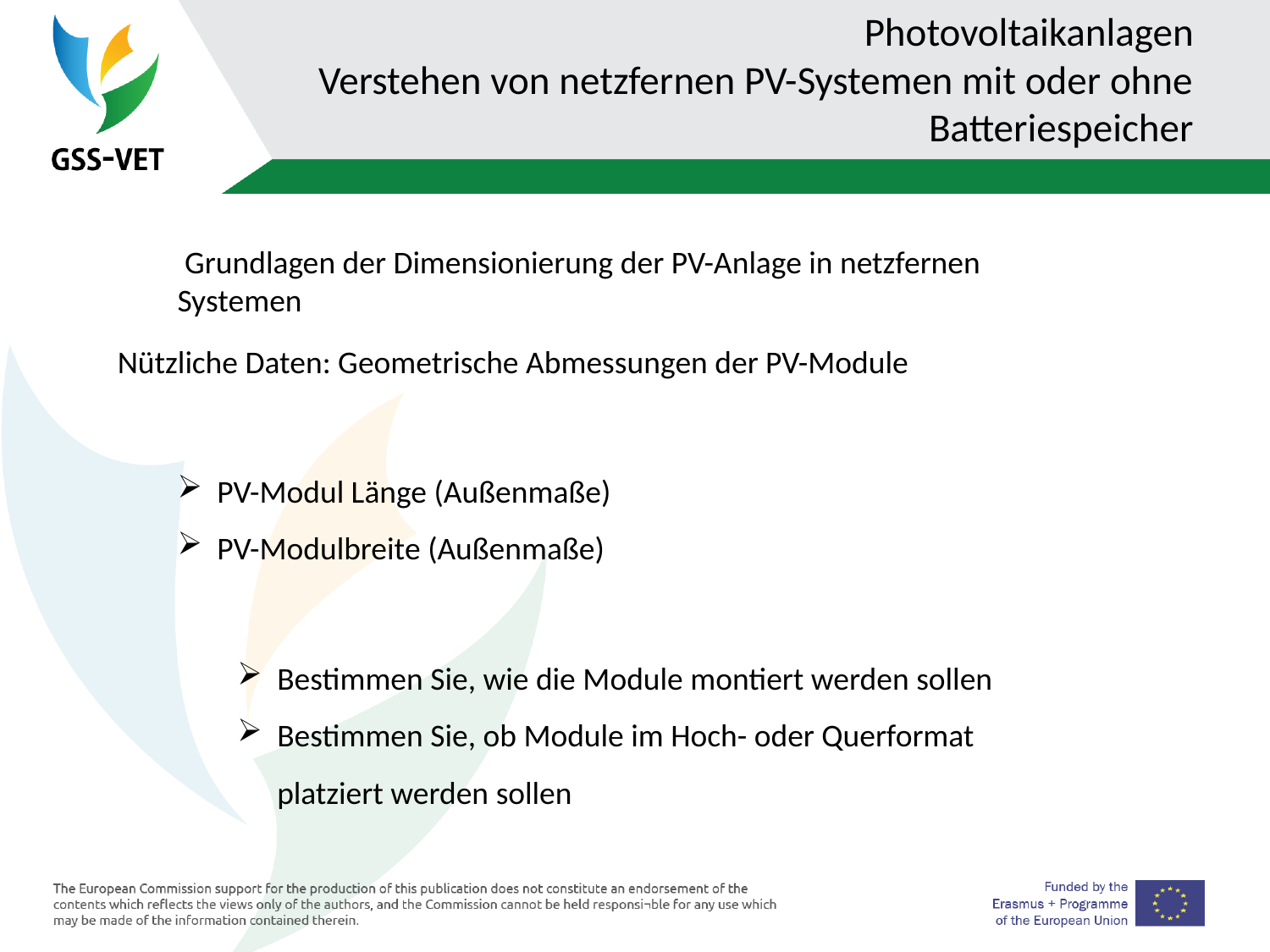

# Photovoltaikanlagen Verstehen von netzfernen PV-Systemen mit oder ohne Batteriespeicher
 Grundlagen der Dimensionierung der PV-Anlage in netzfernen Systemen
Nützliche Daten: Geometrische Abmessungen der PV-Module
PV-Modul Länge (Außenmaße)
PV-Modulbreite (Außenmaße)
Bestimmen Sie, wie die Module montiert werden sollen
Bestimmen Sie, ob Module im Hoch- oder Querformat platziert werden sollen